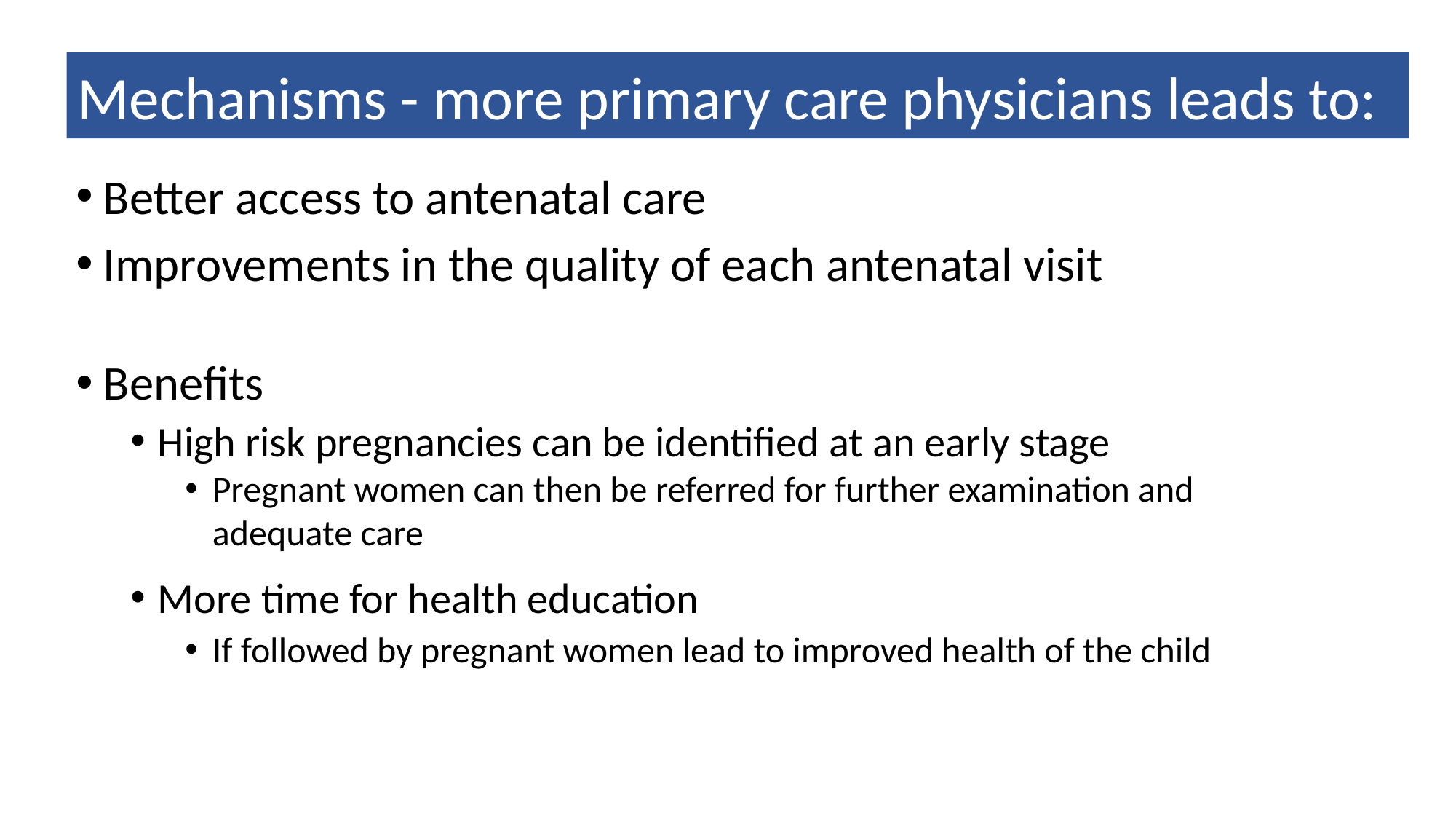

# Mechanisms - more primary care physicians leads to:
Better access to antenatal care
Improvements in the quality of each antenatal visit

Benefits
High risk pregnancies can be identified at an early stage
Pregnant women can then be referred for further examination and adequate care
More time for health education
If followed by pregnant women lead to improved health of the child